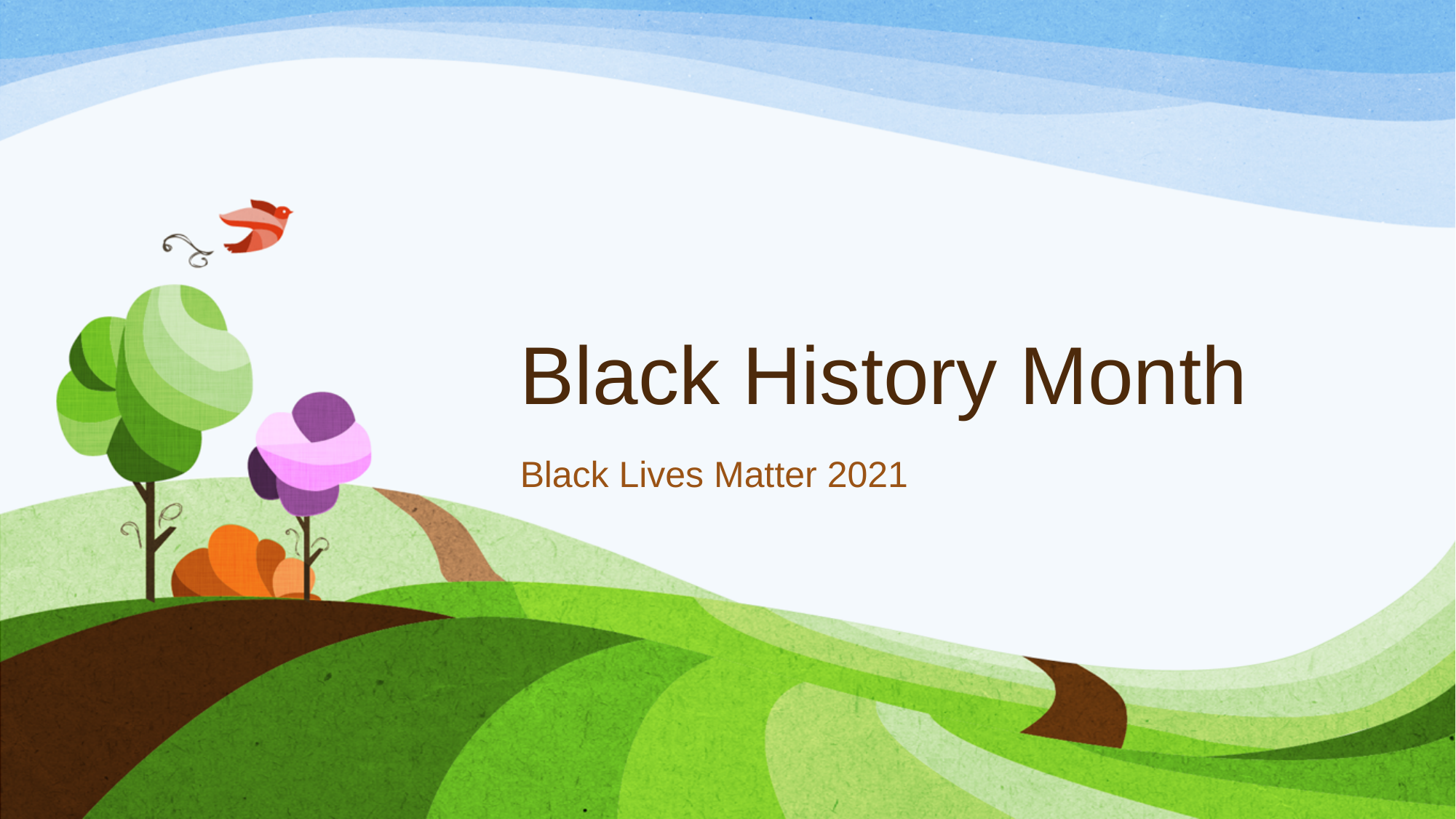

# Black History Month
Black Lives Matter 2021